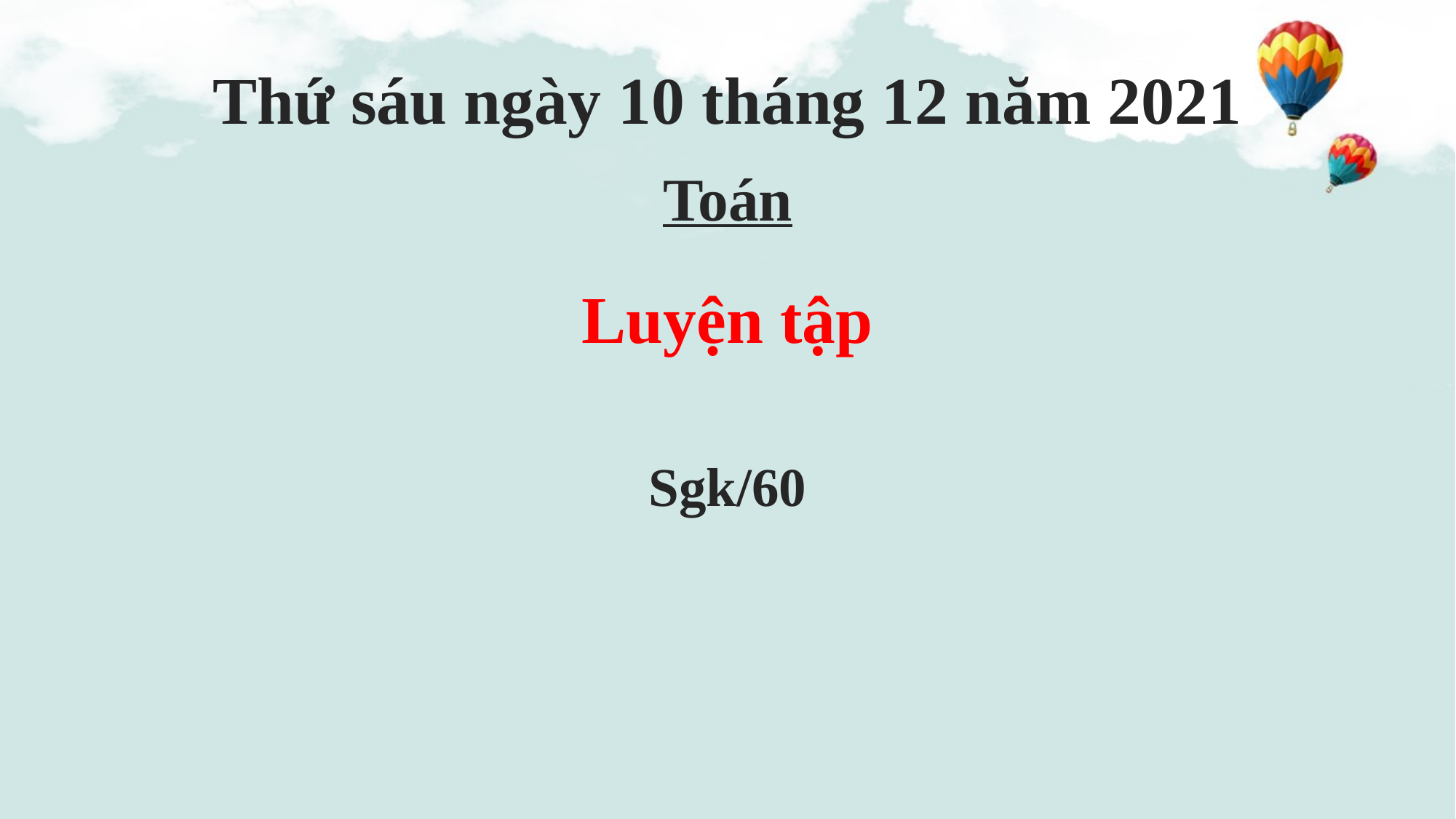

Thứ sáu ngày 10 tháng 12 năm 2021
Toán
Luyện tập
Sgk/60